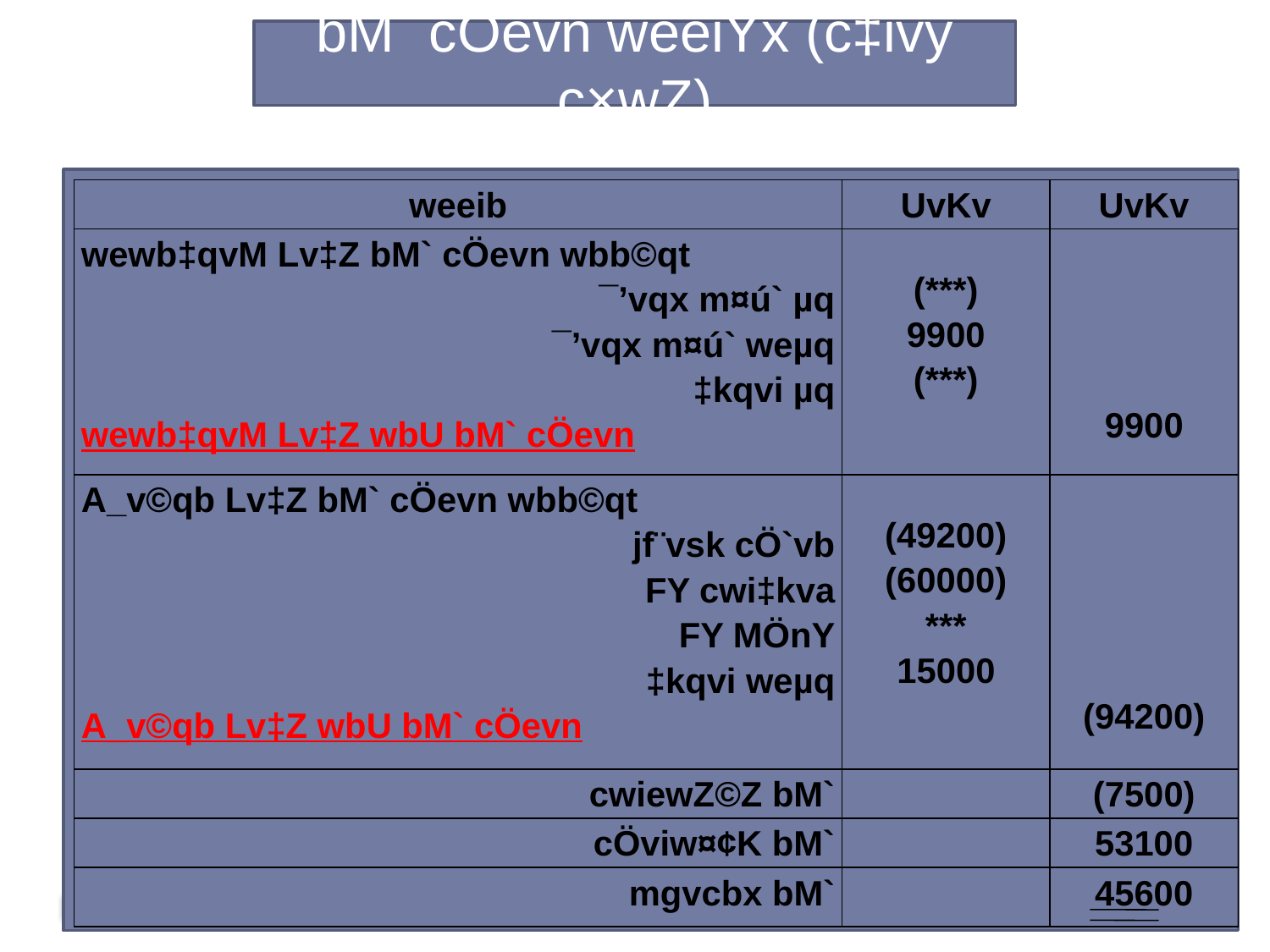

bM` cÖevn weeiYx (c‡ivÿ c×wZ)

| weeib | UvKv | UvKv |
| --- | --- | --- |
| wewb‡qvM Lv‡Z bM` cÖevn wbb©qt ¯’vqx m¤ú` µq ¯’vqx m¤ú` weµq ‡kqvi µq wewb‡qvM Lv‡Z wbU bM` cÖevn | (\*\*\*) 9900 (\*\*\*) | 9900 |
| A\_v©qb Lv‡Z bM` cÖevn wbb©qt jf¨vsk cÖ`vb FY cwi‡kva FY MÖnY ‡kqvi weµq A\_v©qb Lv‡Z wbU bM` cÖevn | (49200) (60000) \*\*\* 15000 | (94200) |
| cwiewZ©Z bM` |  | (7500) |
| cÖviw¤¢K bM` |  | 53100 |
| mgvcbx bM` |  | 45600 |